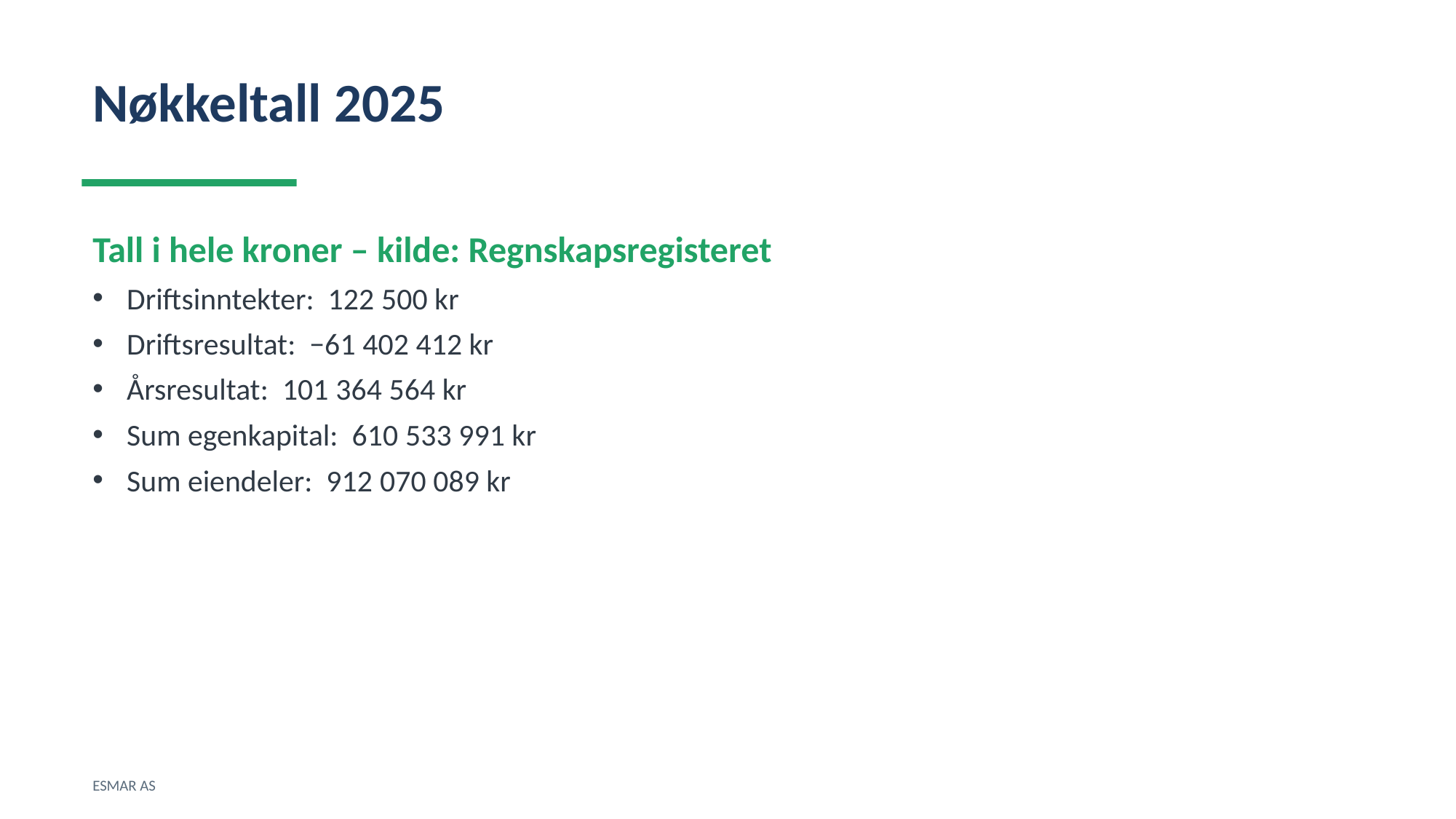

Nøkkeltall 2025

Tall i hele kroner – kilde: Regnskapsregisteret
Driftsinntekter:  122 500 kr
Driftsresultat:  −61 402 412 kr
Årsresultat:  101 364 564 kr
Sum egenkapital:  610 533 991 kr
Sum eiendeler:  912 070 089 kr
ESMAR AS